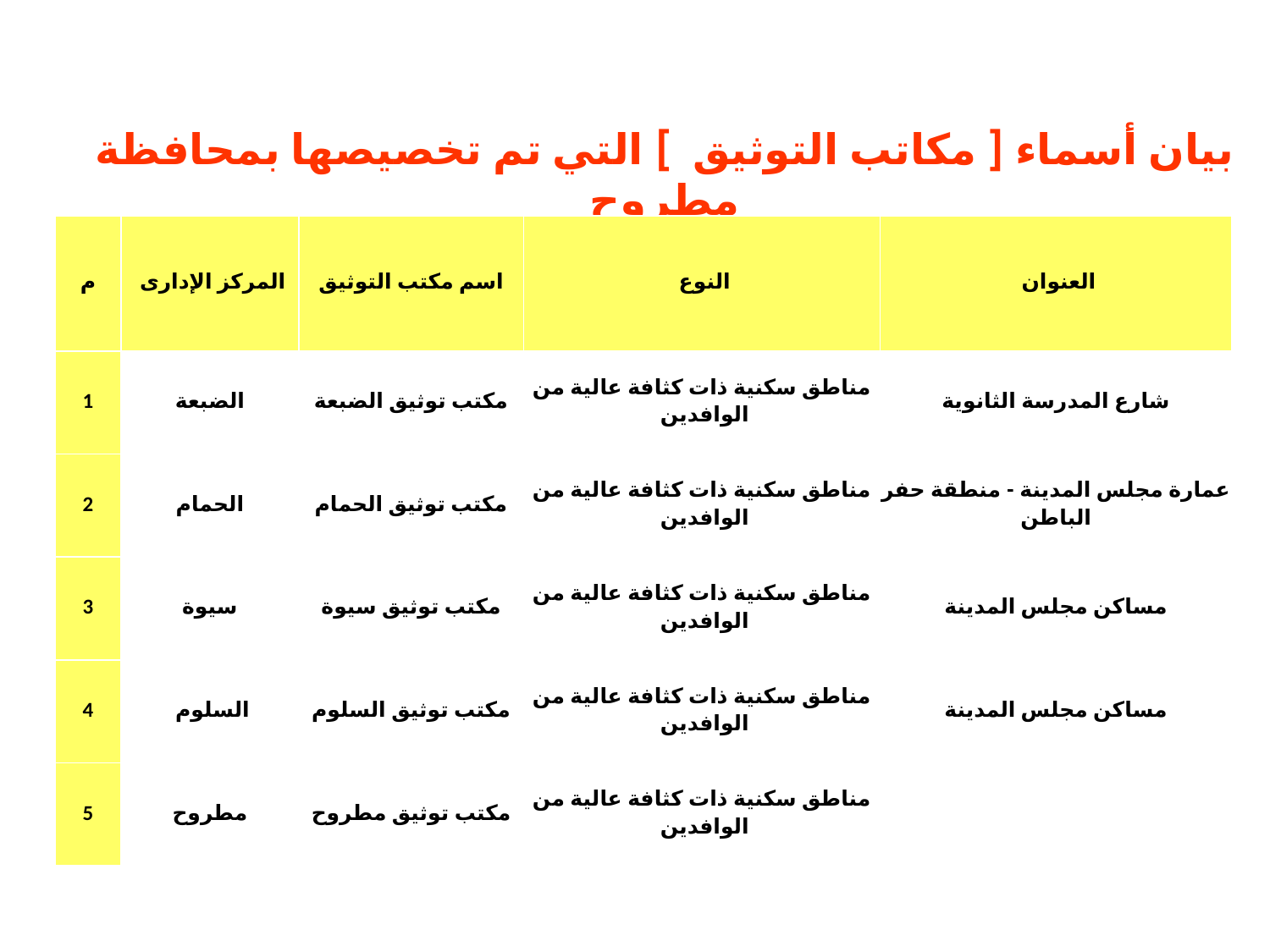

بيان أسماء [ مكاتب التوثيق  ] التي تم تخصيصها بمحافظة مطروح
| م | المركز الإدارى | اسم مكتب التوثيق | النوع | العنوان |
| --- | --- | --- | --- | --- |
| 1 | الضبعة | مكتب توثيق الضبعة | مناطق سكنية ذات كثافة عالية من الوافدين | شارع المدرسة الثانوية |
| 2 | الحمام | مكتب توثيق الحمام | مناطق سكنية ذات كثافة عالية من الوافدين | عمارة مجلس المدينة - منطقة حفر الباطن |
| 3 | سيوة | مكتب توثيق سيوة | مناطق سكنية ذات كثافة عالية من الوافدين | مساكن مجلس المدينة |
| 4 | السلوم | مكتب توثيق السلوم | مناطق سكنية ذات كثافة عالية من الوافدين | مساكن مجلس المدينة |
| 5 | مطروح | مكتب توثيق مطروح | مناطق سكنية ذات كثافة عالية من الوافدين |  |